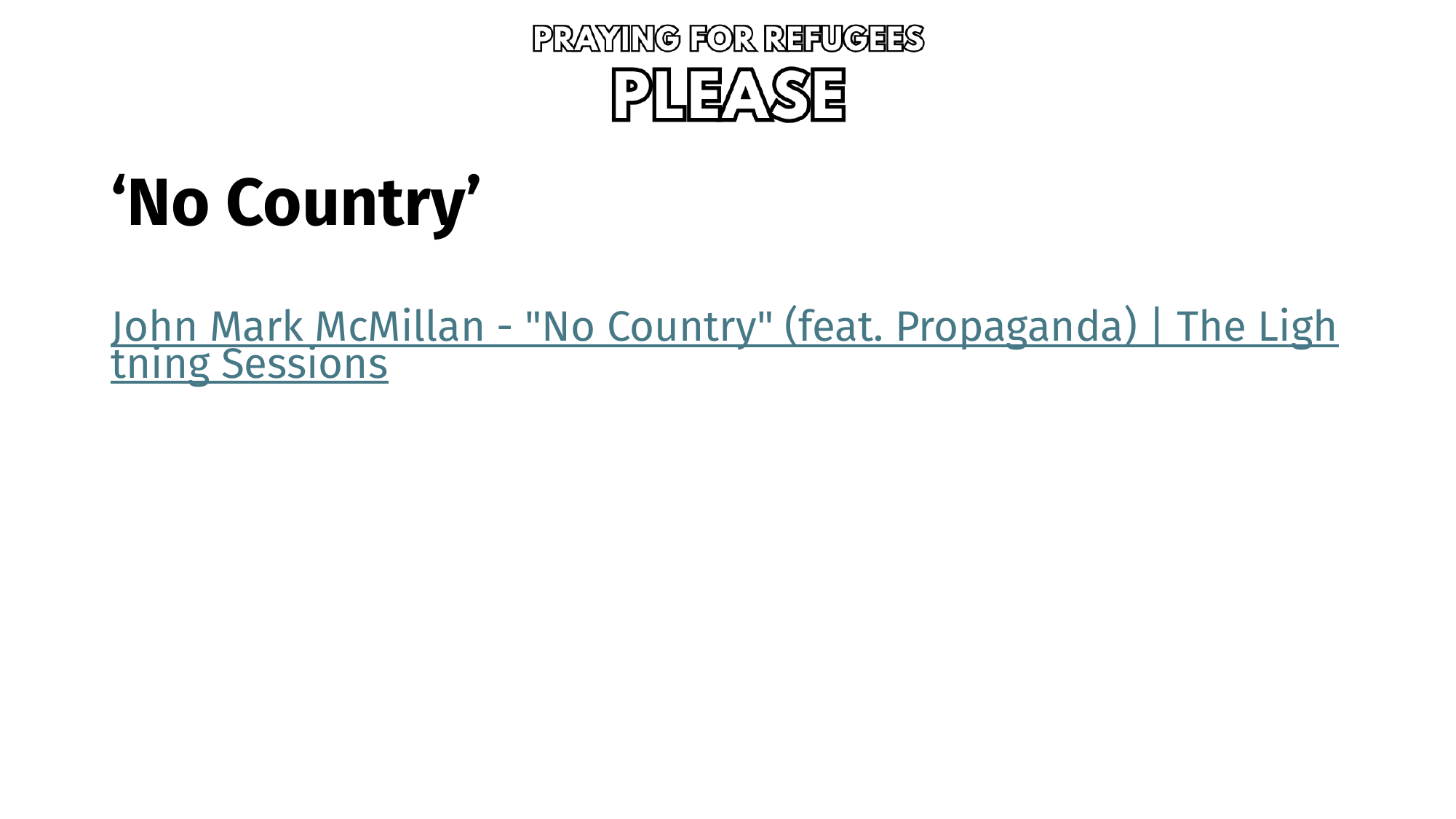

# ‘No Country’
John Mark McMillan - "No Country" (feat. Propaganda) | The Lightning Sessions